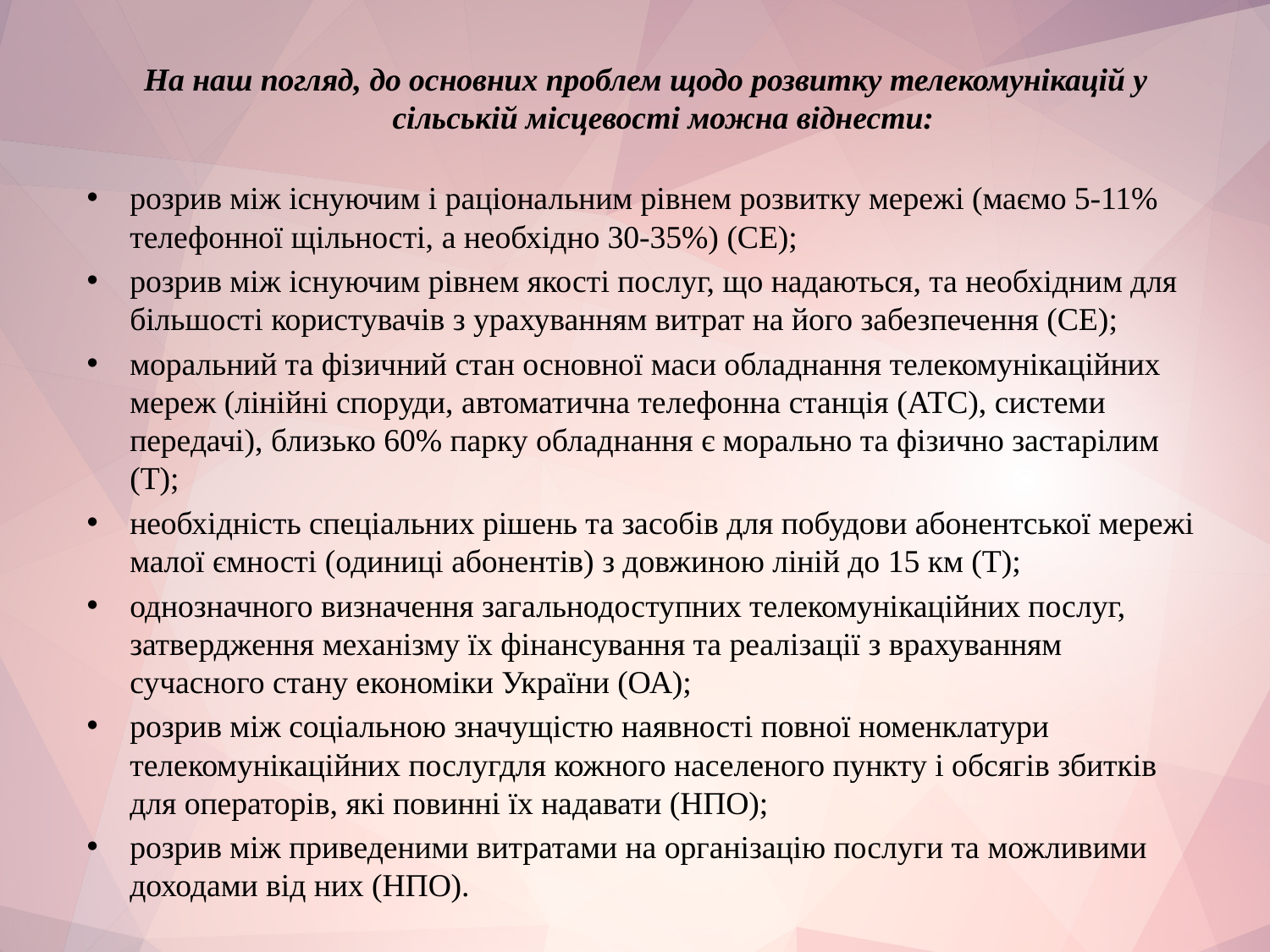

#
На наш погляд, до основних проблем щодо розвитку телекомунікацій у сільській місцевості можна віднести:

розрив між існуючим і раціональним рівнем розвитку мережі (маємо 5-11% телефонної щільності, а необхідно 30-35%) (СЕ);
розрив між існуючим рівнем якості послуг, що надаються, та необхідним для більшості користувачів з урахуванням витрат на його забезпечення (СЕ);
моральний та фізичний стан основної маси обладнання телекомунікаційних мереж (лінійні споруди, автоматична телефонна станція (АТС), системи передачі), близько 60% парку обладнання є морально та фізично застарілим (Т);
необхідність спеціальних рішень та засобів для побудови абонентської мережі малої ємності (одиниці абонентів) з довжиною ліній до 15 км (Т);
однозначного визначення загальнодоступних телекомунікаційних послуг, затвердження механізму їх фінансування та реалізації з врахуванням сучасного стану економіки України (ОА);
розрив між соціальною значущістю наявності повної номенклатури телекомунікаційних послугдля кожного населеного пункту і обсягів збитків для операторів, які повинні їх надавати (НПО);
розрив між приведеними витратами на організацію послуги та можливими доходами від них (НПО).